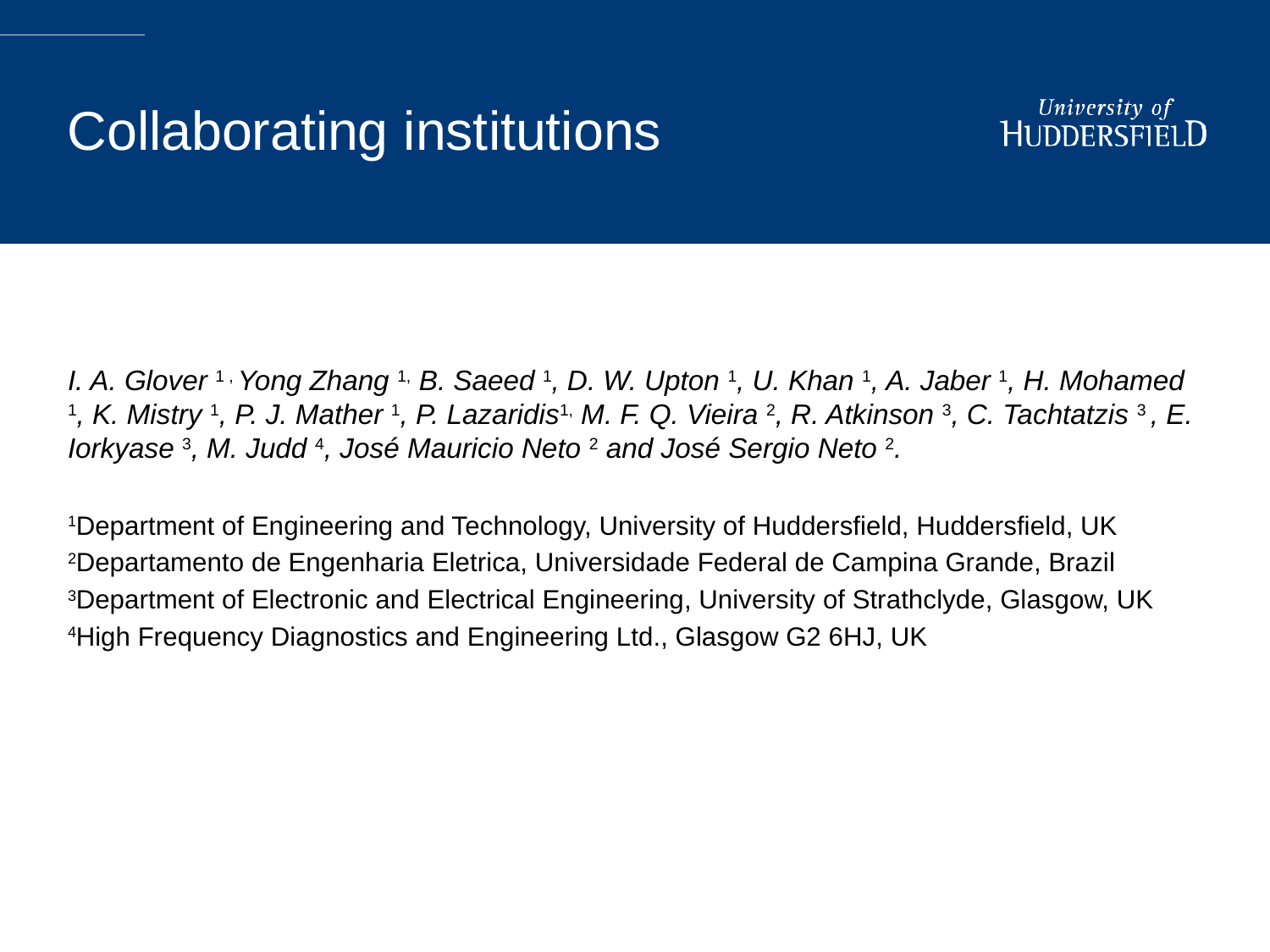

# Collaborating institutions
I. A. Glover 1 , Yong Zhang 1, B. Saeed 1, D. W. Upton 1, U. Khan 1, A. Jaber 1, H. Mohamed 1, K. Mistry 1, P. J. Mather 1, P. Lazaridis1, M. F. Q. Vieira 2, R. Atkinson 3, C. Tachtatzis 3 , E. Iorkyase 3, M. Judd 4, José Mauricio Neto 2 and José Sergio Neto 2.

1Department of Engineering and Technology, University of Huddersfield, Huddersfield, UK
2Departamento de Engenharia Eletrica, Universidade Federal de Campina Grande, Brazil
3Department of Electronic and Electrical Engineering, University of Strathclyde, Glasgow, UK
4High Frequency Diagnostics and Engineering Ltd., Glasgow G2 6HJ, UK